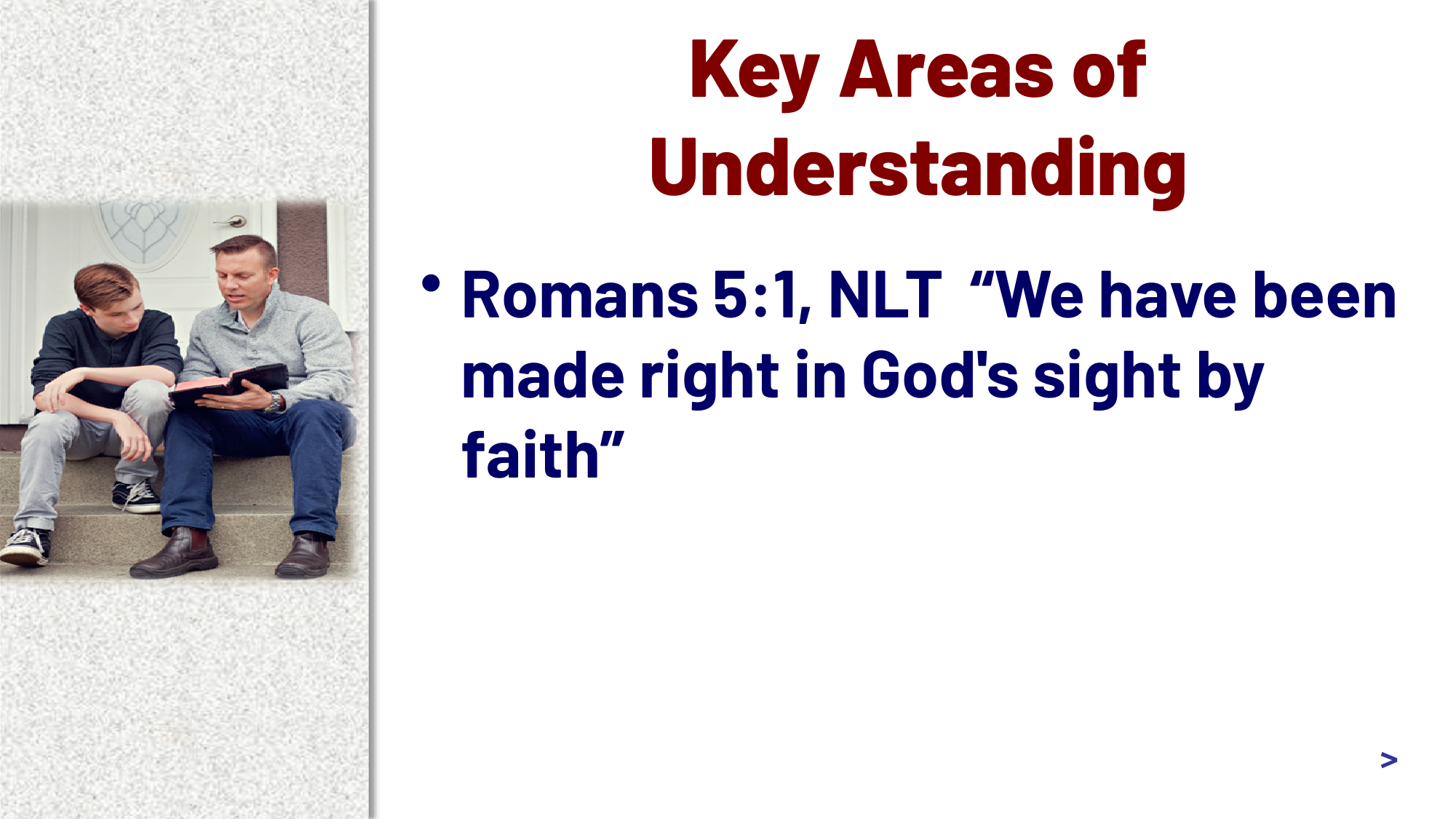

# Key Areas of Understanding
Romans 5:1, NLT  “We have been made right in God's sight by faith”
>